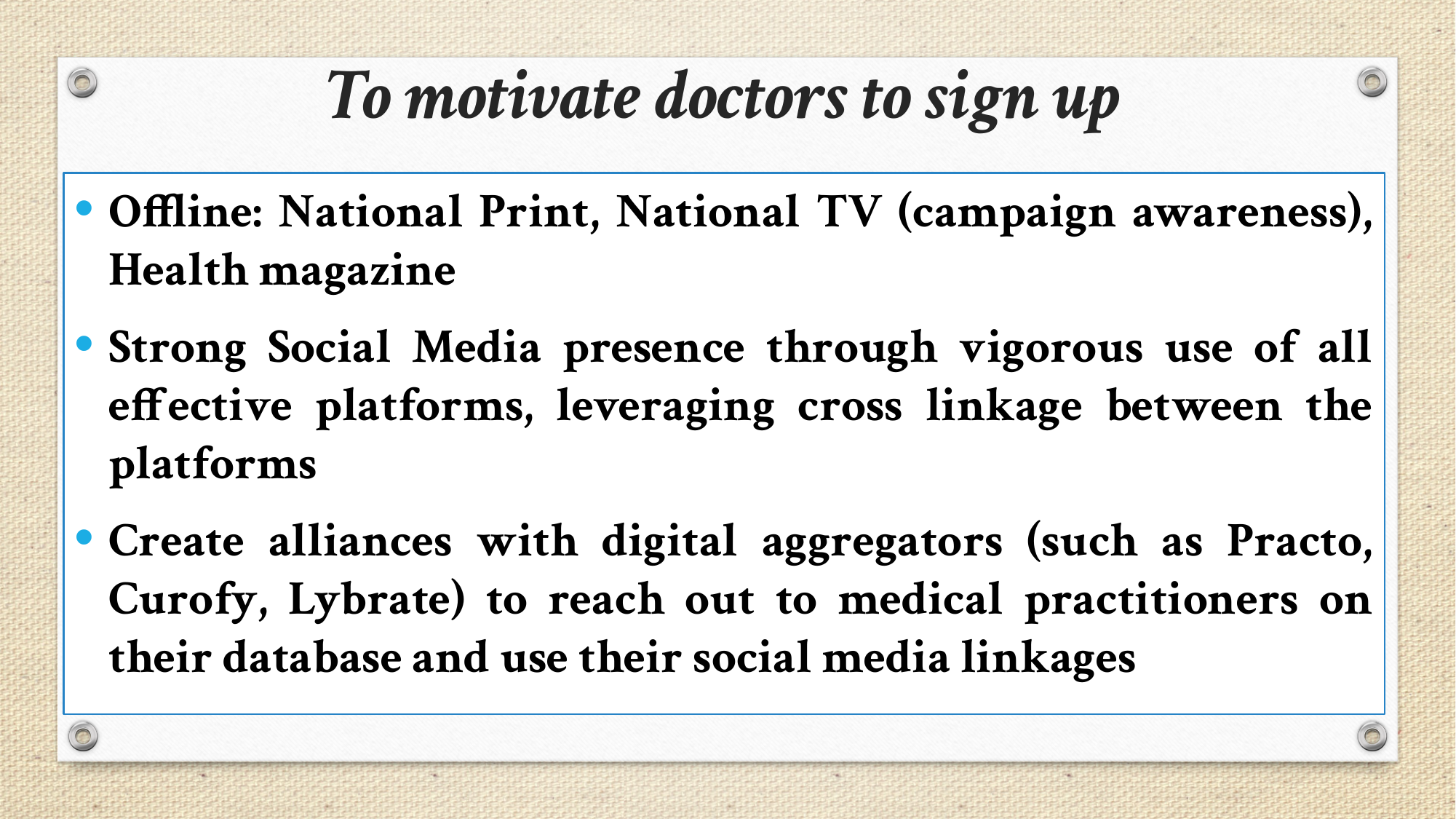

# To motivate doctors to sign up
Offline: National Print, National TV (campaign awareness), Health magazine
Strong Social Media presence through vigorous use of all effective platforms, leveraging cross linkage between the platforms
Create alliances with digital aggregators (such as Practo, Curofy, Lybrate) to reach out to medical practitioners on their database and use their social media linkages